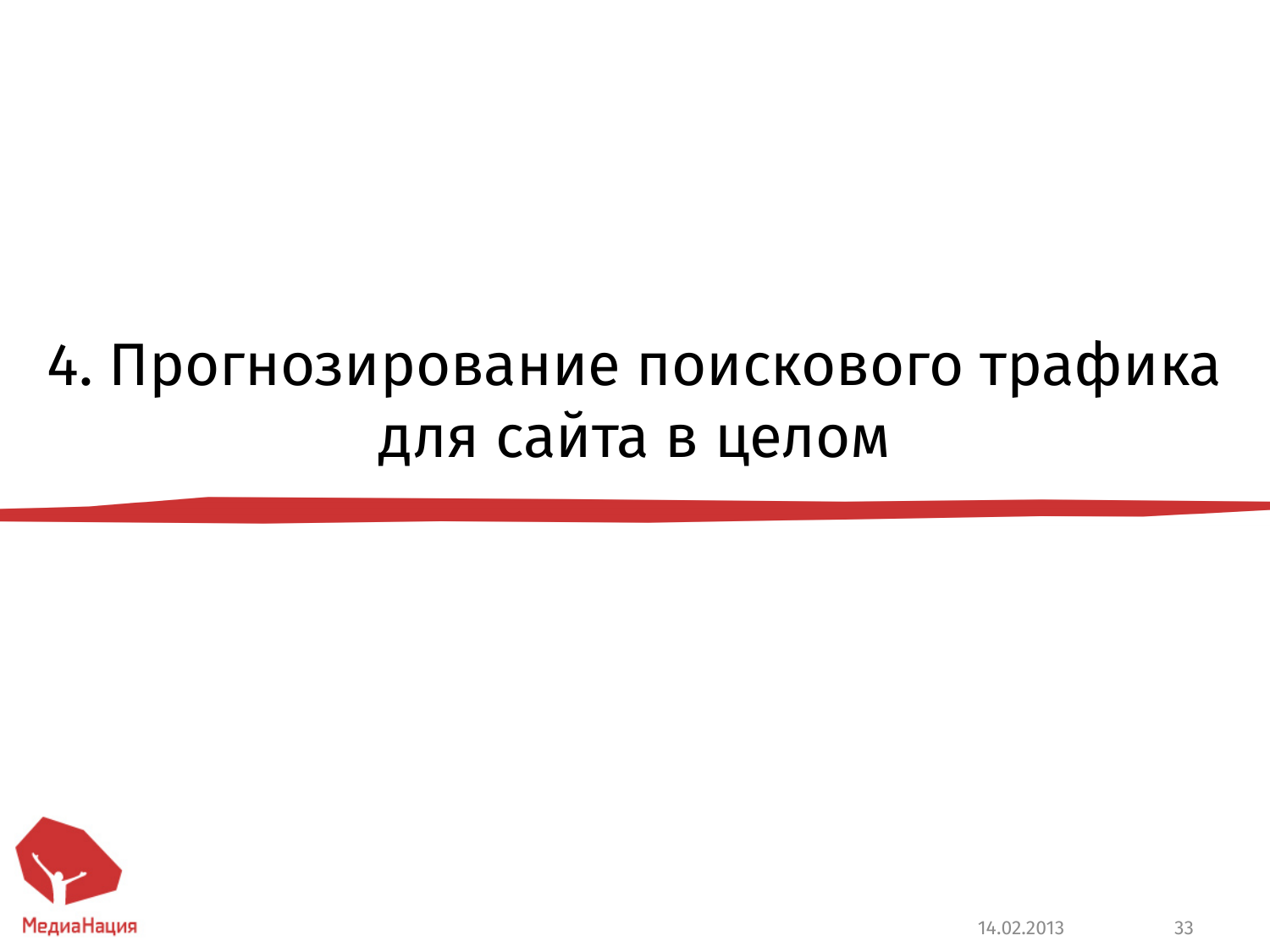

# 4. Прогнозирование поискового трафика для сайта в целом